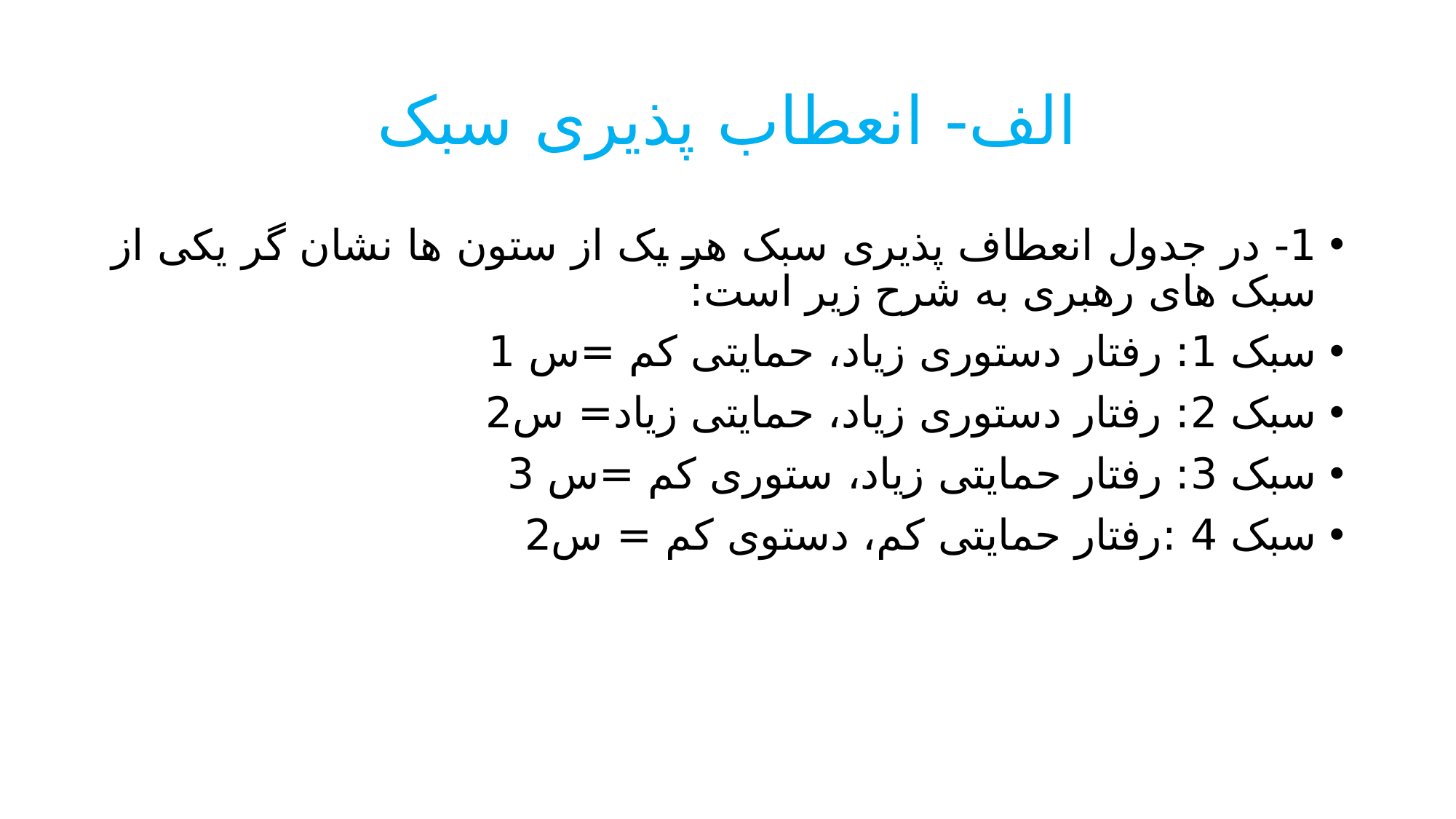

# الف- انعطاب پذیری سبک
1- در جدول انعطاف پذیری سبک هر یک از ستون ها نشان گر یکی از سبک های رهبری به شرح زیر است:
سبک 1: رفتار دستوری زیاد، حمایتی کم =س 1
سبک 2: رفتار دستوری زیاد، حمایتی زیاد= س2
سبک 3: رفتار حمایتی زیاد، ستوری کم =س 3
سبک 4 :رفتار حمایتی کم، دستوی کم = س2